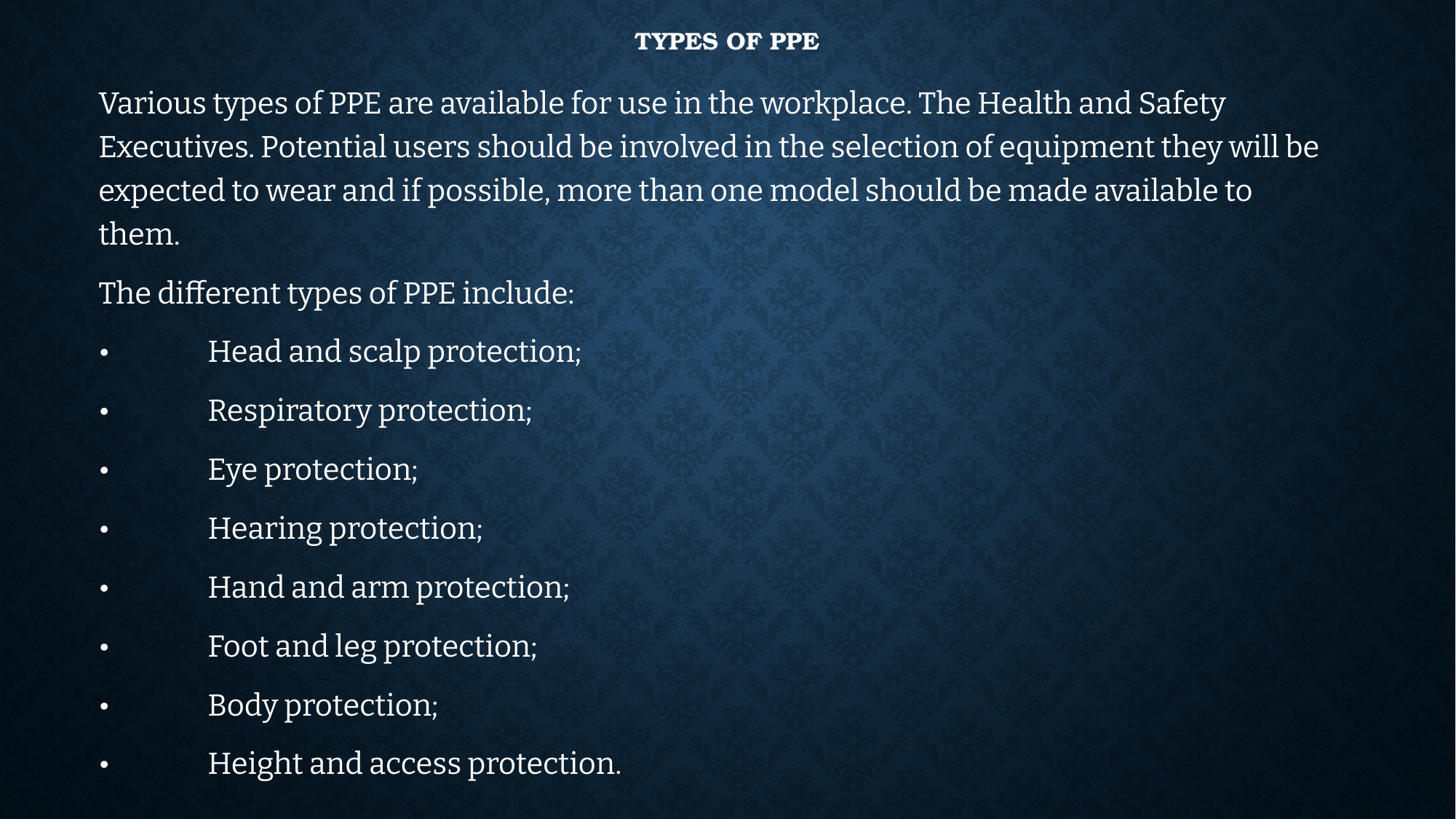

# Types of PPE
Various types of PPE are available for use in the workplace. The Health and Safety Executives. Potential users should be involved in the selection of equipment they will be expected to wear and if possible, more than one model should be made available to them.
The different types of PPE include:
•	Head and scalp protection;
•	Respiratory protection;
•	Eye protection;
•	Hearing protection;
•	Hand and arm protection;
•	Foot and leg protection;
•	Body protection;
•	Height and access protection.